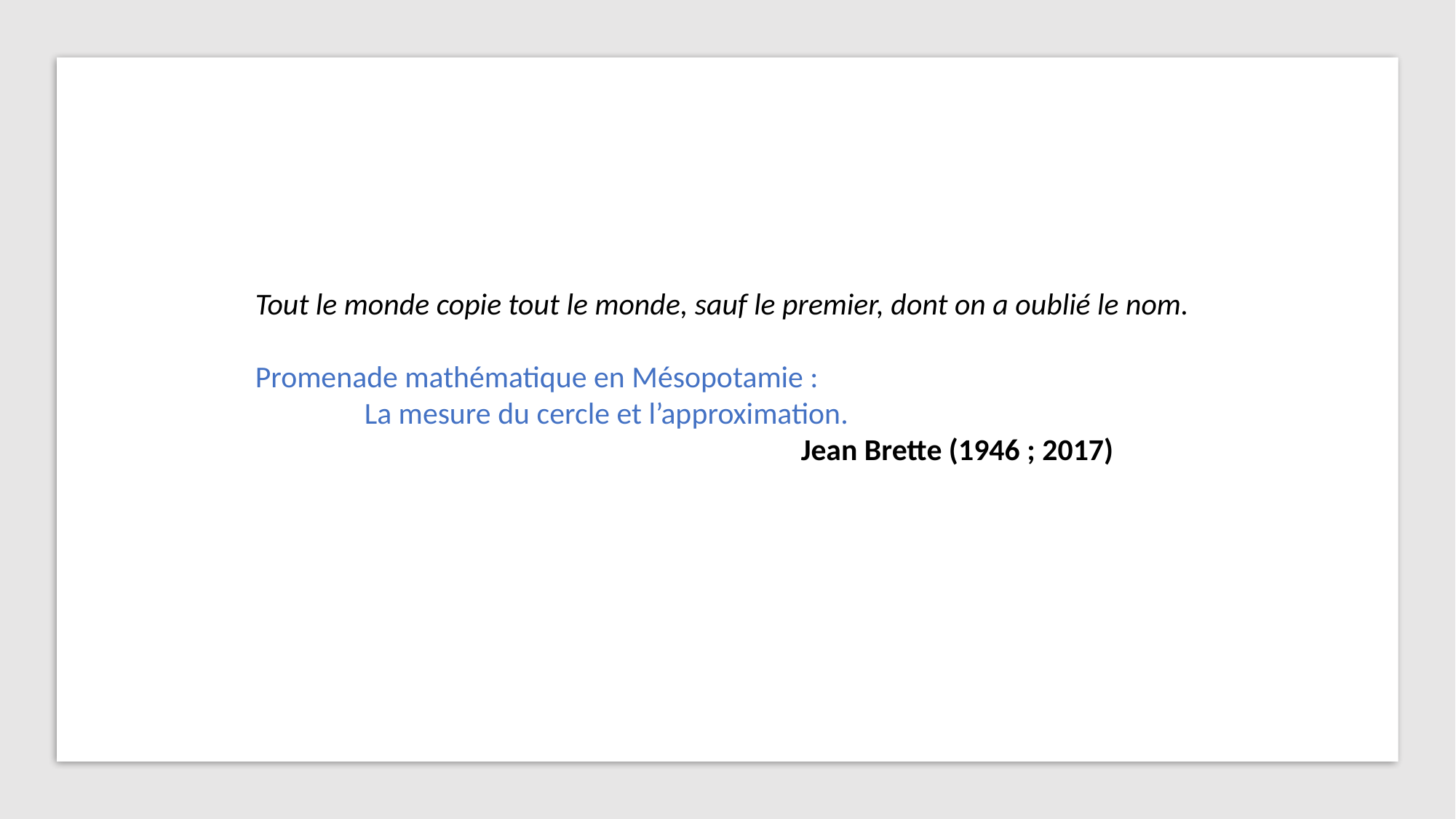

Tout le monde copie tout le monde, sauf le premier, dont on a oublié le nom.

Promenade mathématique en Mésopotamie :
	La mesure du cercle et l’approximation.
					Jean Brette (1946 ; 2017)